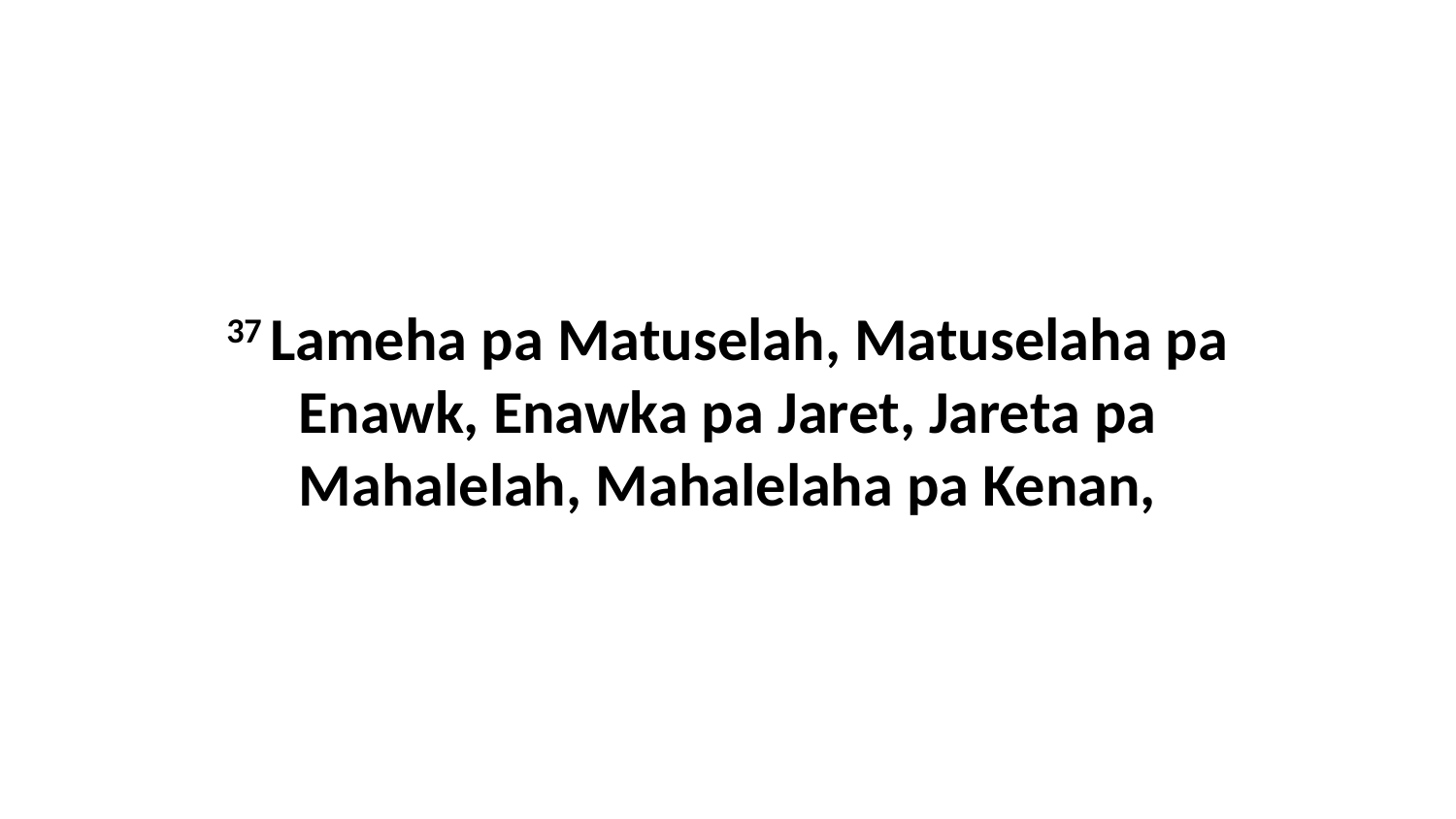

37 Lameha pa Matuselah, Matuselaha pa Enawk, Enawka pa Jaret, Jareta pa Mahalelah, Mahalelaha pa Kenan,